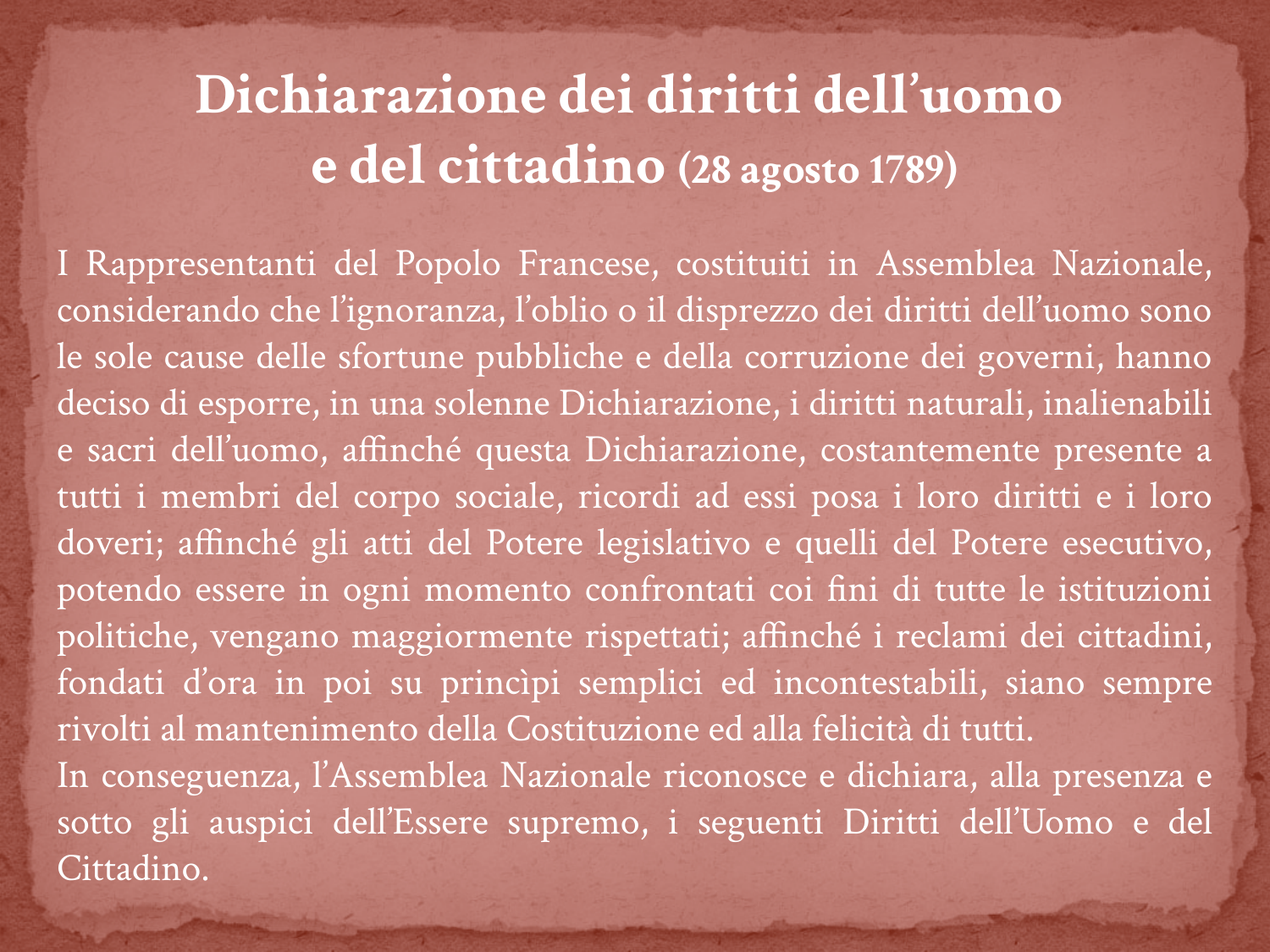

Dichiarazione dei diritti dell’uomo
e del cittadino (28 agosto 1789)

I Rappresentanti del Popolo Francese, costituiti in Assemblea Nazionale, considerando che l’ignoranza, l’oblio o il disprezzo dei diritti dell’uomo sono le sole cause delle sfortune pubbliche e della corruzione dei governi, hanno deciso di esporre, in una solenne Dichiarazione, i diritti naturali, inalienabili e sacri dell’uomo, affinché questa Dichiarazione, costantemente presente a tutti i membri del corpo sociale, ricordi ad essi posa i loro diritti e i loro doveri; affinché gli atti del Potere legislativo e quelli del Potere esecutivo, potendo essere in ogni momento confrontati coi fini di tutte le istituzioni politiche, vengano maggiormente rispettati; affinché i reclami dei cittadini, fondati d’ora in poi su princìpi semplici ed incontestabili, siano sempre rivolti al mantenimento della Costituzione ed alla felicità di tutti.
In conseguenza, l’Assemblea Nazionale riconosce e dichiara, alla presenza e sotto gli auspici dell’Essere supremo, i seguenti Diritti dell’Uomo e del Cittadino.